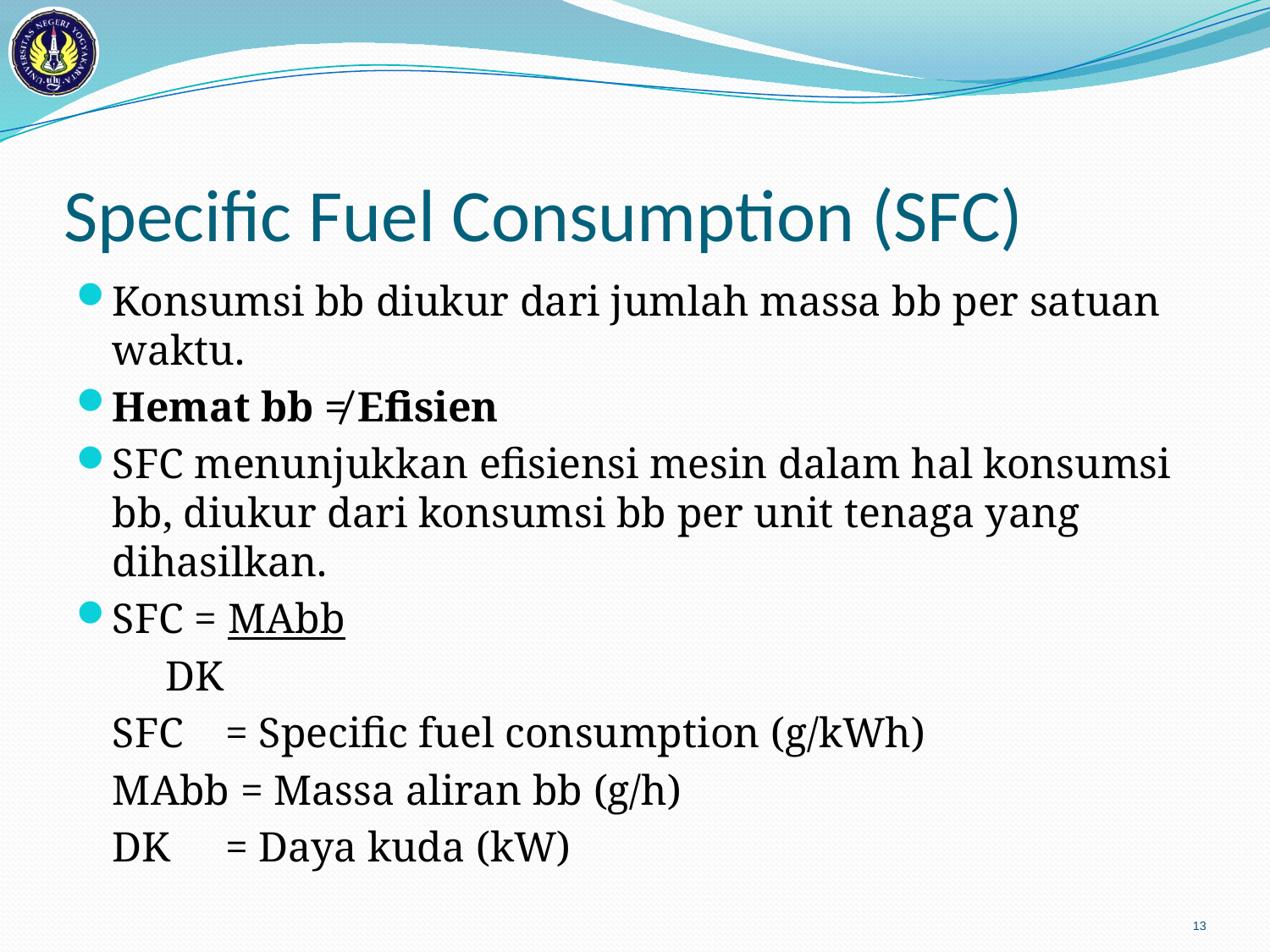

# Specific Fuel Consumption (SFC)
Konsumsi bb diukur dari jumlah massa bb per satuan waktu.
Hemat bb ≠ Efisien
SFC menunjukkan efisiensi mesin dalam hal konsumsi bb, diukur dari konsumsi bb per unit tenaga yang dihasilkan.
SFC = MAbb
		     DK
	SFC 	= Specific fuel consumption (g/kWh)
	MAbb = Massa aliran bb (g/h)
	DK 	= Daya kuda (kW)
13